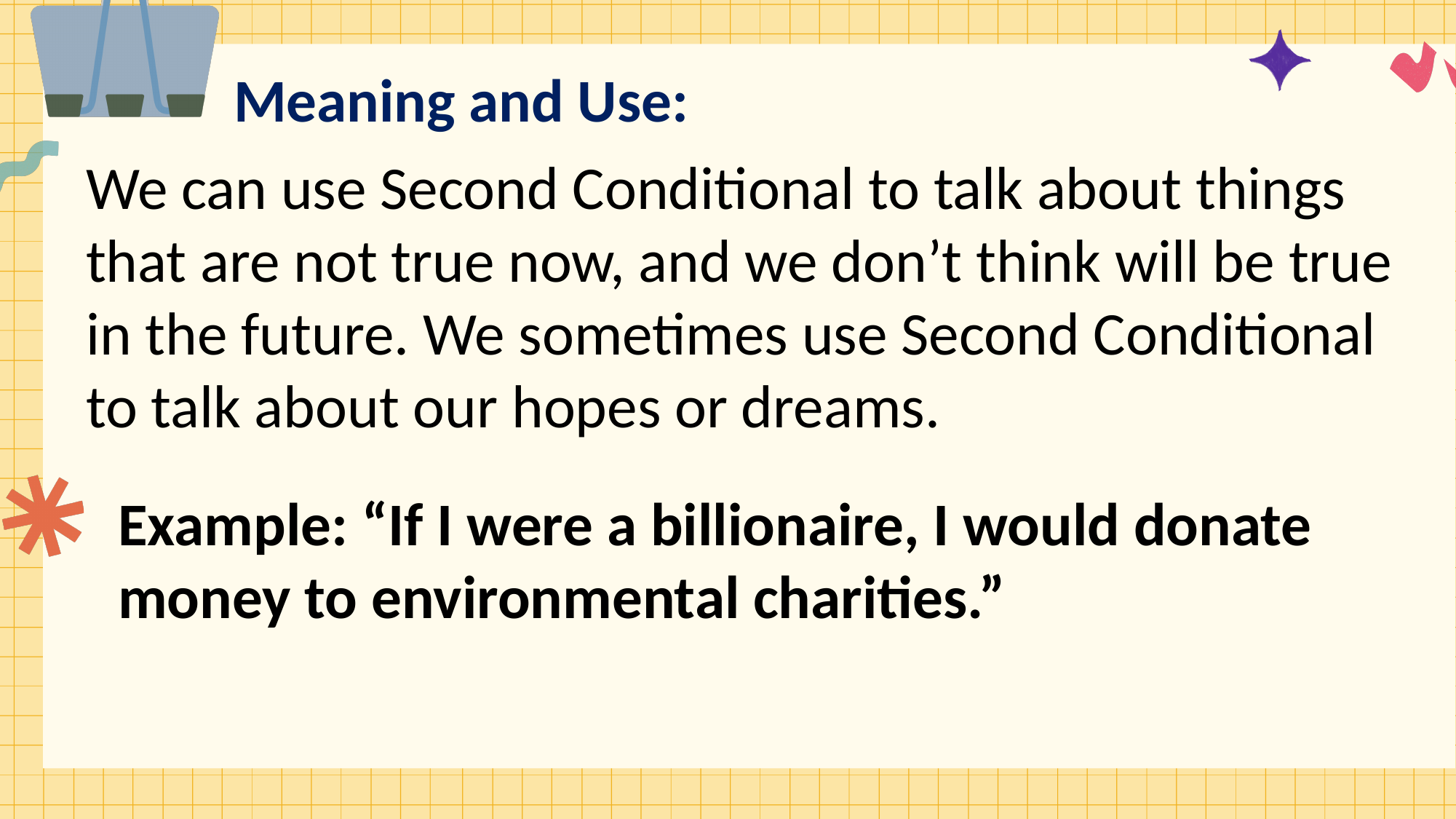

Meaning and Use:

We can use Second Conditional to talk about things that are not true now, and we don’t think will be true in the future. We sometimes use Second Conditional to talk about our hopes or dreams.

Example: “If I were a billionaire, I would donate money to environmental charities.”